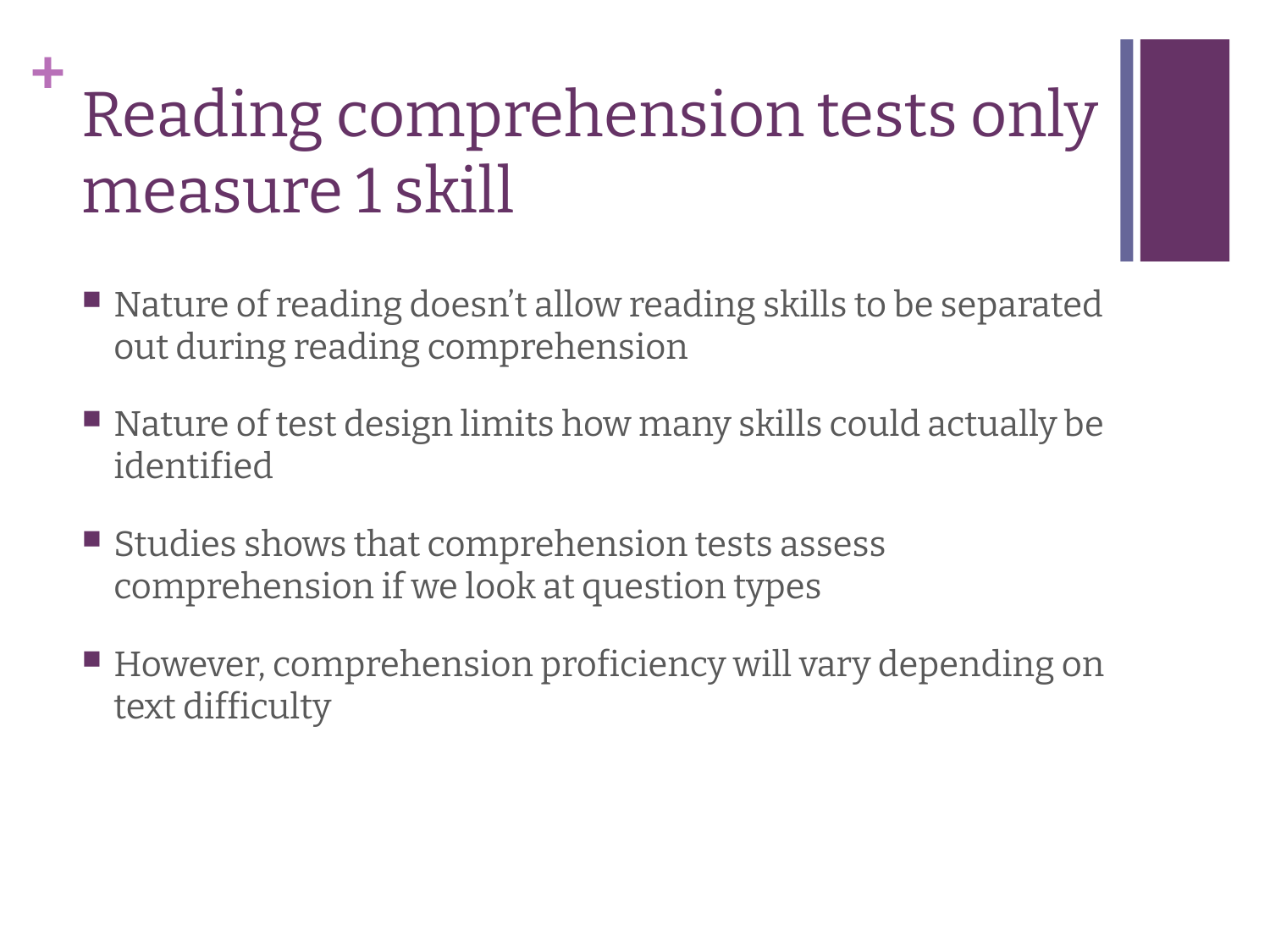

# Reading comprehension tests only measure 1 skill
Nature of reading doesn’t allow reading skills to be separated out during reading comprehension
Nature of test design limits how many skills could actually be identified
Studies shows that comprehension tests assess comprehension if we look at question types
However, comprehension proficiency will vary depending on text difficulty